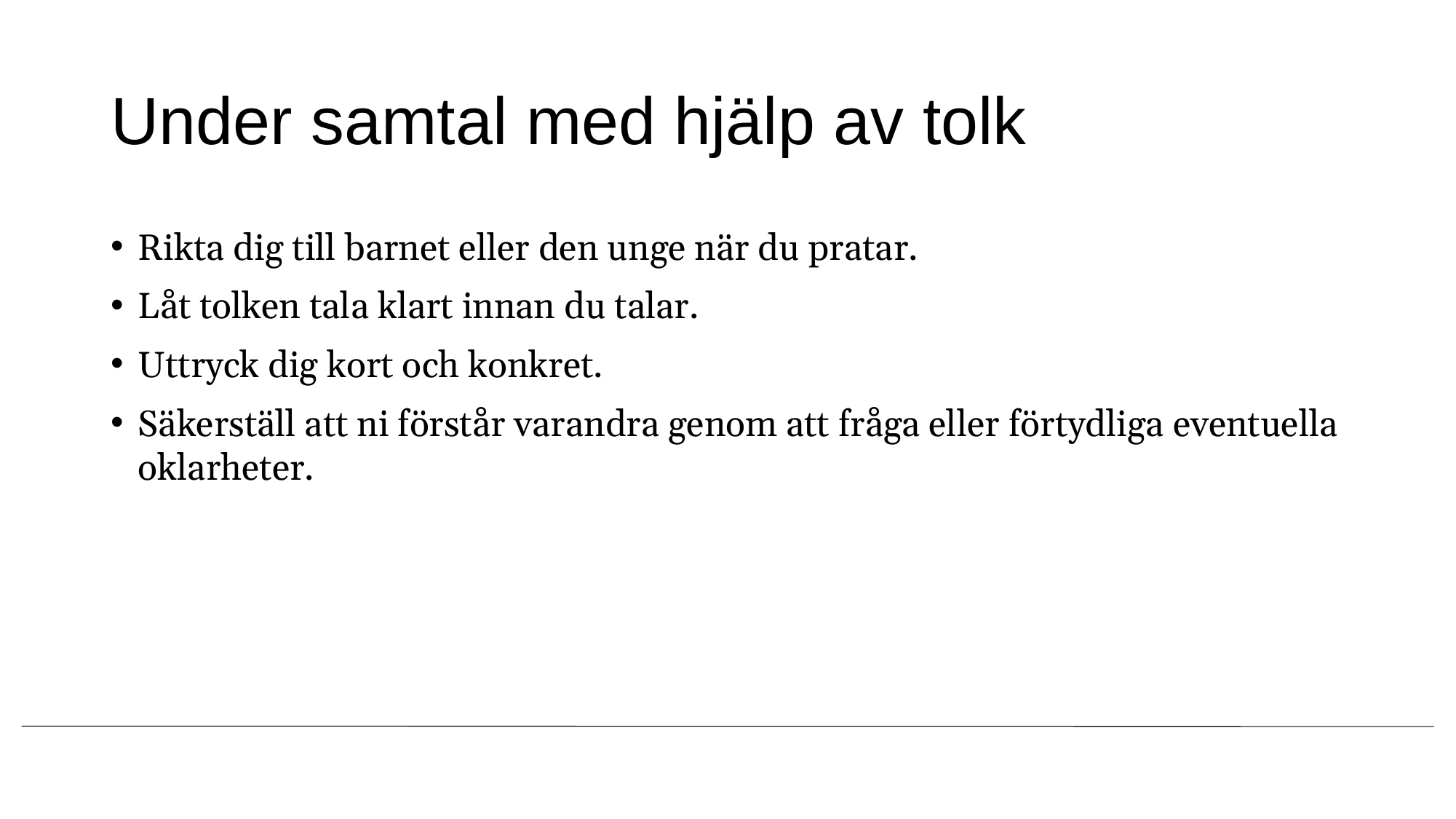

# Under samtal med hjälp av tolk
Rikta dig till barnet eller den unge när du pratar.
Låt tolken tala klart innan du talar.
Uttryck dig kort och konkret.
Säkerställ att ni förstår varandra genom att fråga eller förtydliga eventuella oklarheter.